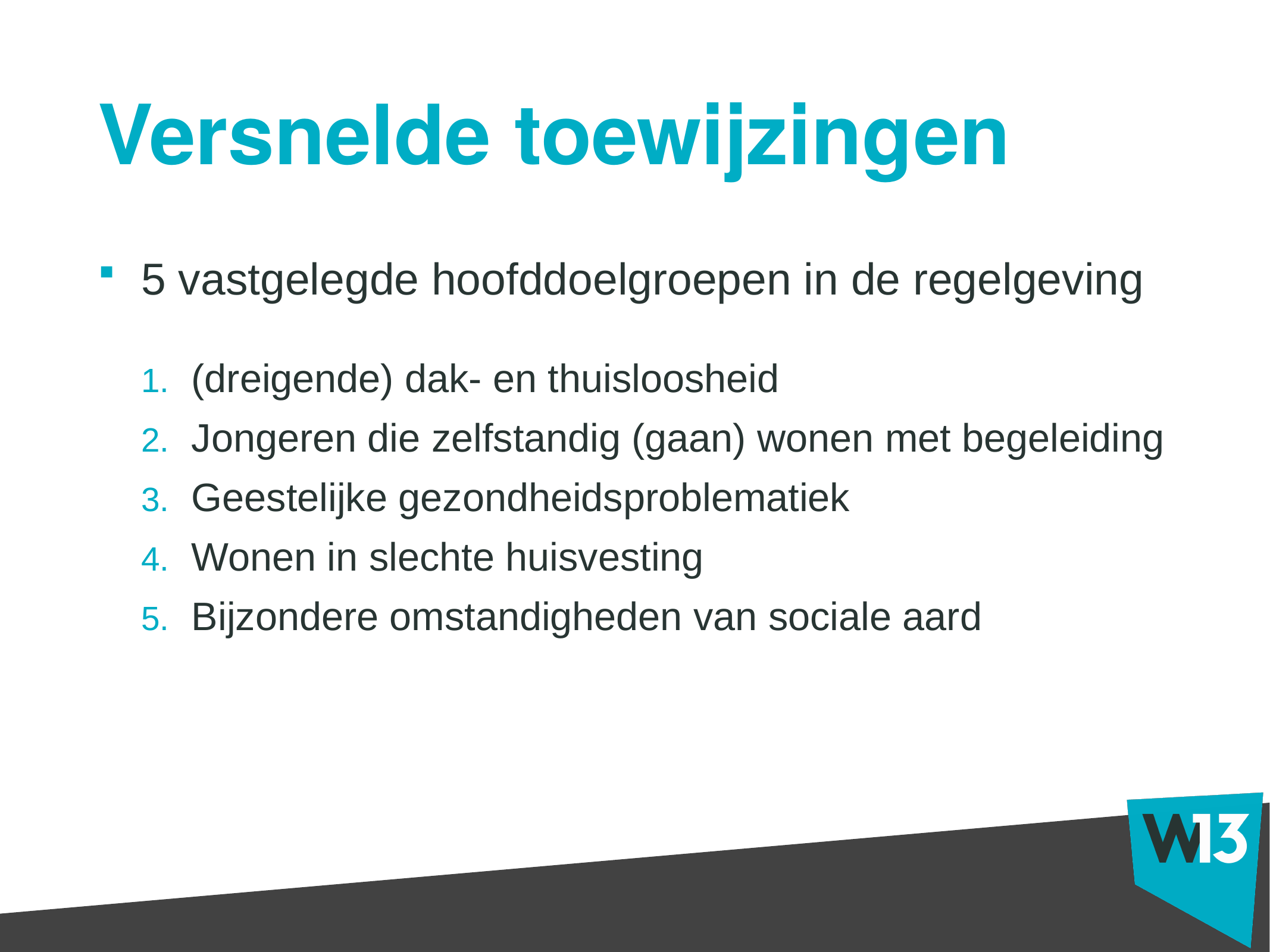

# Versnelde toewijzingen
5 vastgelegde hoofddoelgroepen in de regelgeving

(dreigende) dak- en thuisloosheid
Jongeren die zelfstandig (gaan) wonen met begeleiding
Geestelijke gezondheidsproblematiek
Wonen in slechte huisvesting
Bijzondere omstandigheden van sociale aard